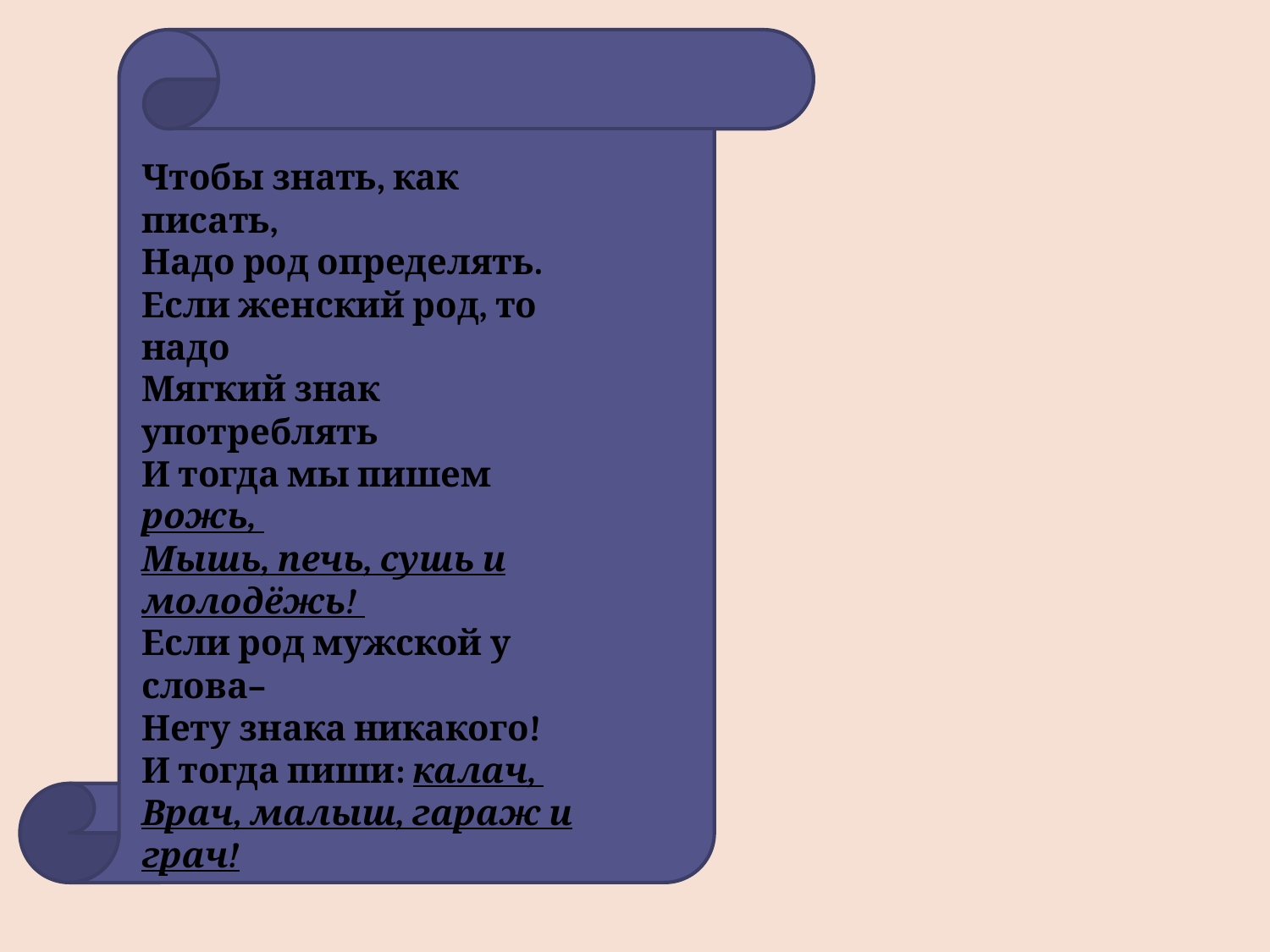

Чтобы знать, как писать,
Надо род определять.
Если женский род, то надо
Мягкий знак употреблять
И тогда мы пишем рожь,
Мышь, печь, сушь и молодёжь!
Если род мужской у слова–
Нету знака никакого!
И тогда пиши: калач,
Врач, малыш, гараж и грач!